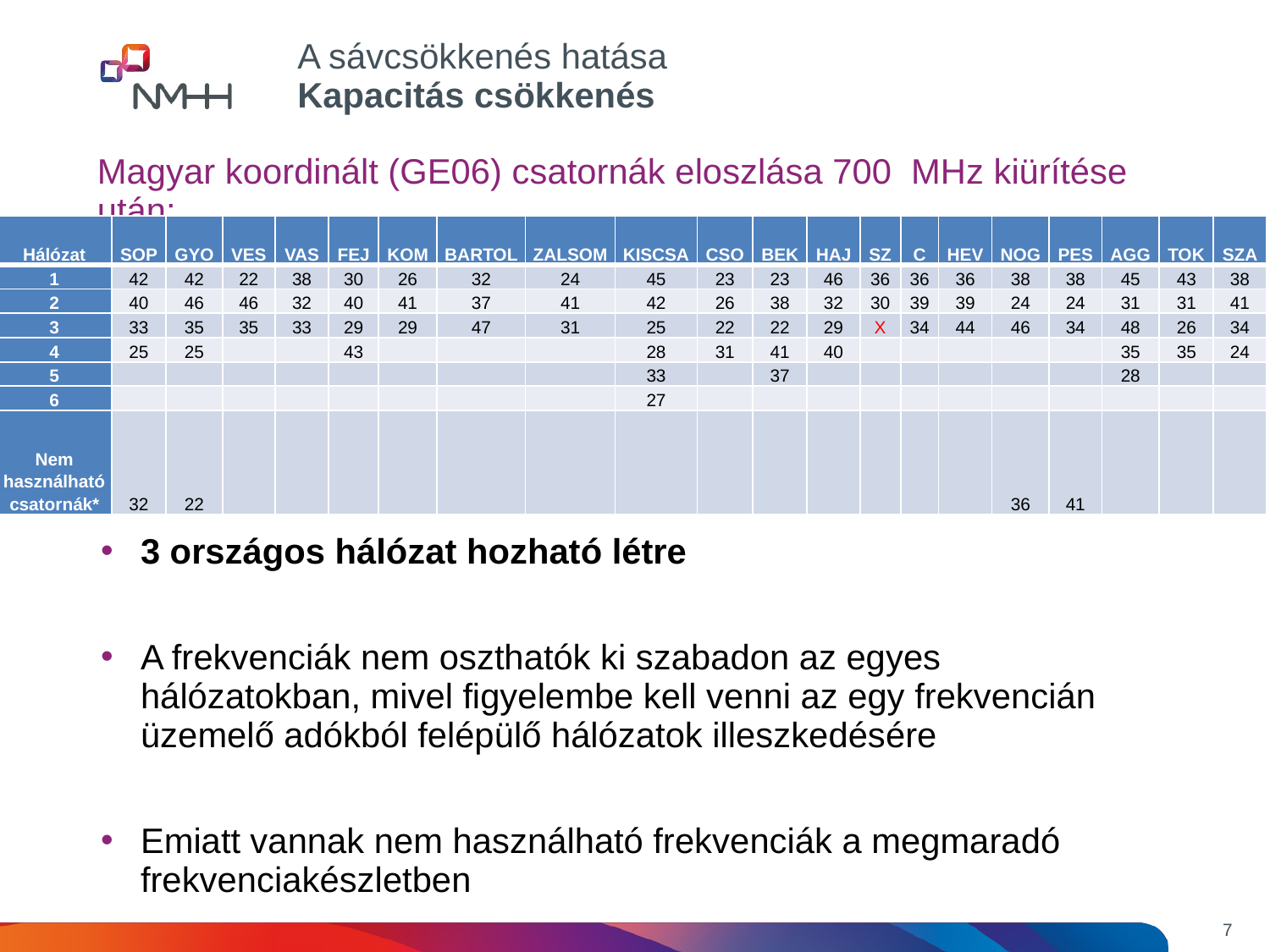

A sávcsökkenés hatása
Kapacitás csökkenés
Magyar koordinált (GE06) csatornák eloszlása 700  MHz kiürítése után:

| Hálózat | SOP | GYO | VES | VAS | FEJ | KOM | BARTOL | ZALSOM | KISCSA | CSO | BEK | HAJ | SZ | C | HEV | NOG | PES | AGG | TOK | SZA |
| --- | --- | --- | --- | --- | --- | --- | --- | --- | --- | --- | --- | --- | --- | --- | --- | --- | --- | --- | --- | --- |
| 1 | 42 | 42 | 22 | 38 | 30 | 26 | 32 | 24 | 45 | 23 | 23 | 46 | 36 | 36 | 36 | 38 | 38 | 45 | 43 | 38 |
| 2 | 40 | 46 | 46 | 32 | 40 | 41 | 37 | 41 | 42 | 26 | 38 | 32 | 30 | 39 | 39 | 24 | 24 | 31 | 31 | 41 |
| 3 | 33 | 35 | 35 | 33 | 29 | 29 | 47 | 31 | 25 | 22 | 22 | 29 | X | 34 | 44 | 46 | 34 | 48 | 26 | 34 |
| 4 | 25 | 25 |  |  | 43 |  |  |  | 28 | 31 | 41 | 40 |  |  |  |  |  | 35 | 35 | 24 |
| 5 |  |  |  |  |  |  |  |  | 33 |  | 37 |  |  |  |  |  |  | 28 |  |  |
| 6 |  |  |  |  |  |  |  |  | 27 |  |  |  |  |  |  |  |  |  |  |  |
| Nem használható csatornák\* | 32 | 22 |  |  |  |  |  |  |  |  |  |  |  |  |  | 36 | 41 |  |  |  |
3 országos hálózat hozható létre

A frekvenciák nem oszthatók ki szabadon az egyes hálózatokban, mivel figyelembe kell venni az egy frekvencián üzemelő adókból felépülő hálózatok illeszkedésére

Emiatt vannak nem használható frekvenciák a megmaradó frekvenciakészletben